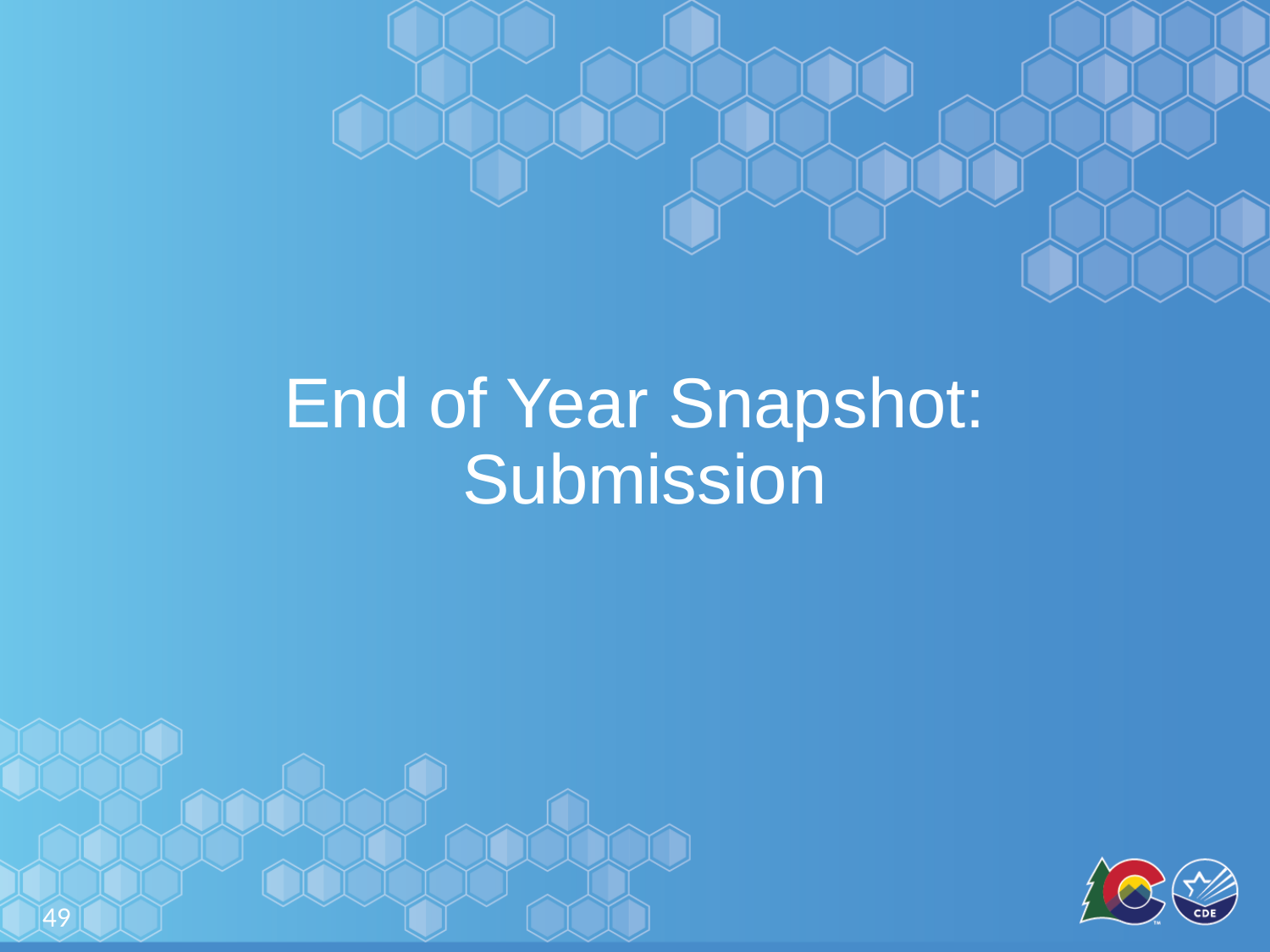

# End of Year Snapshot: Submission
49